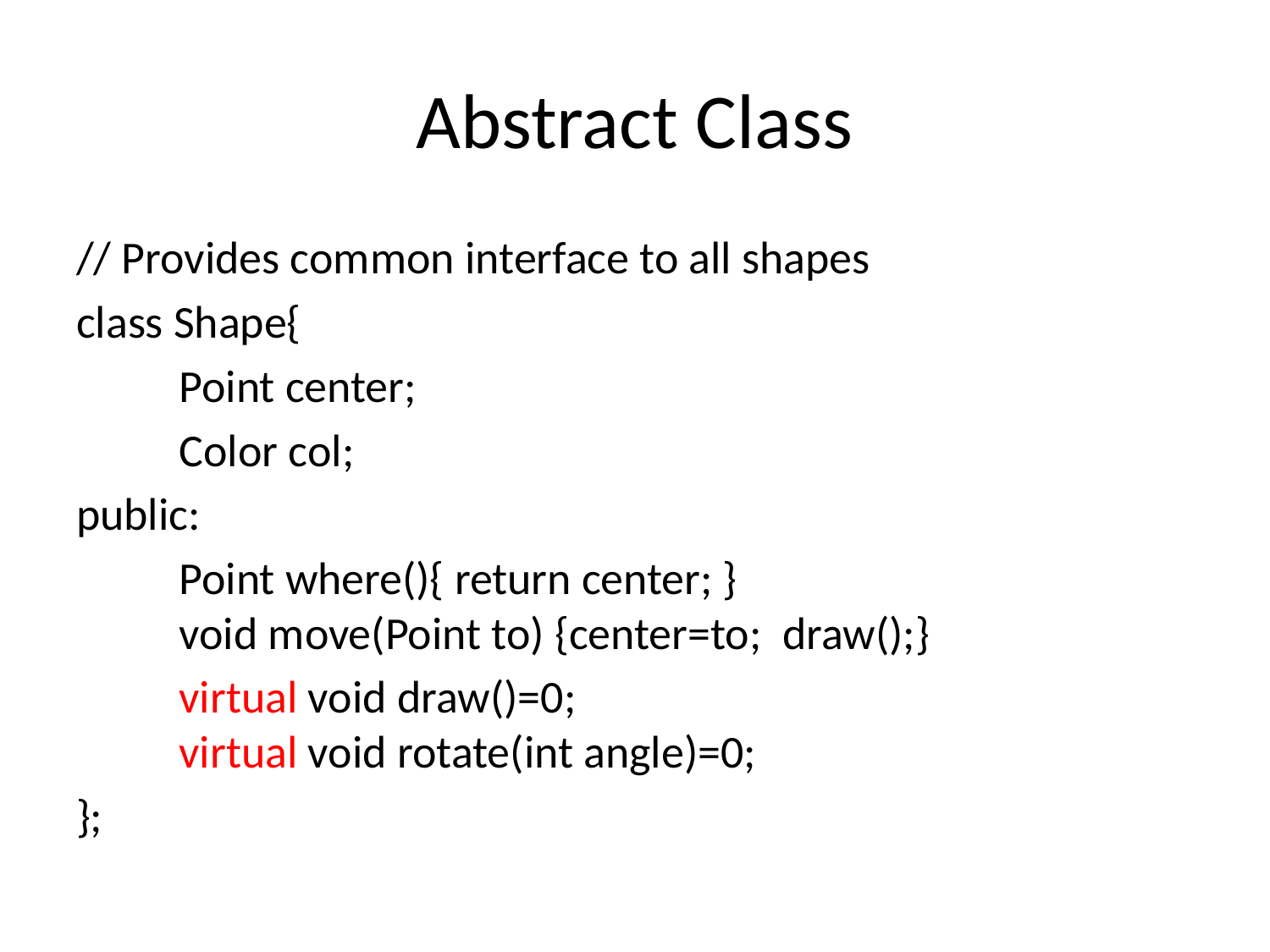

# Abstract Class
// Provides common interface to all shapes
class Shape{
	Point center;
	Color col;
public:
	Point where(){ return center; }
	void move(Point to) {center=to;  draw();}
	virtual void draw()=0;
	virtual void rotate(int angle)=0;
};